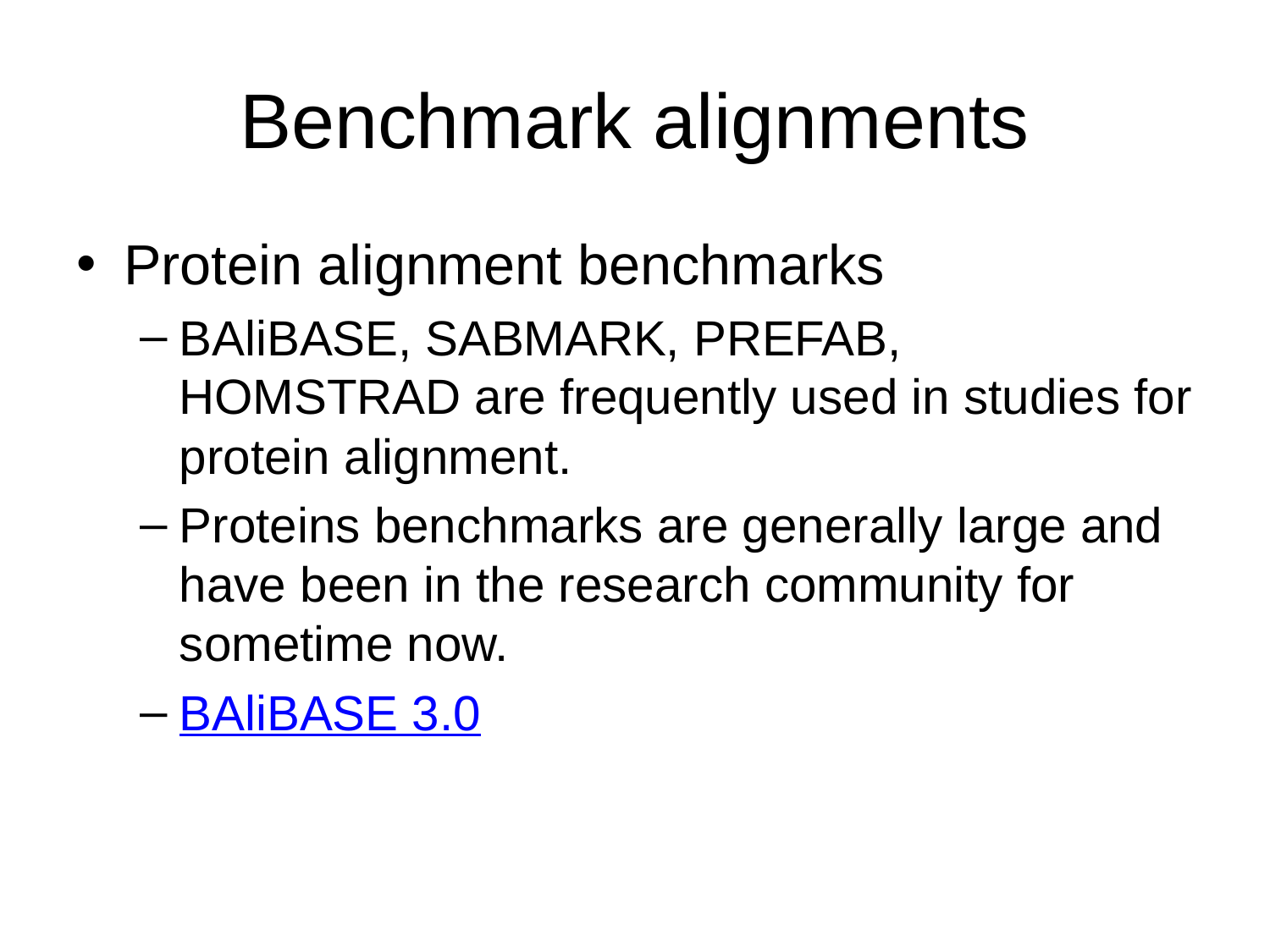

# Benchmark alignments
Protein alignment benchmarks
BAliBASE, SABMARK, PREFAB, HOMSTRAD are frequently used in studies for protein alignment.
Proteins benchmarks are generally large and have been in the research community for sometime now.
BAliBASE 3.0